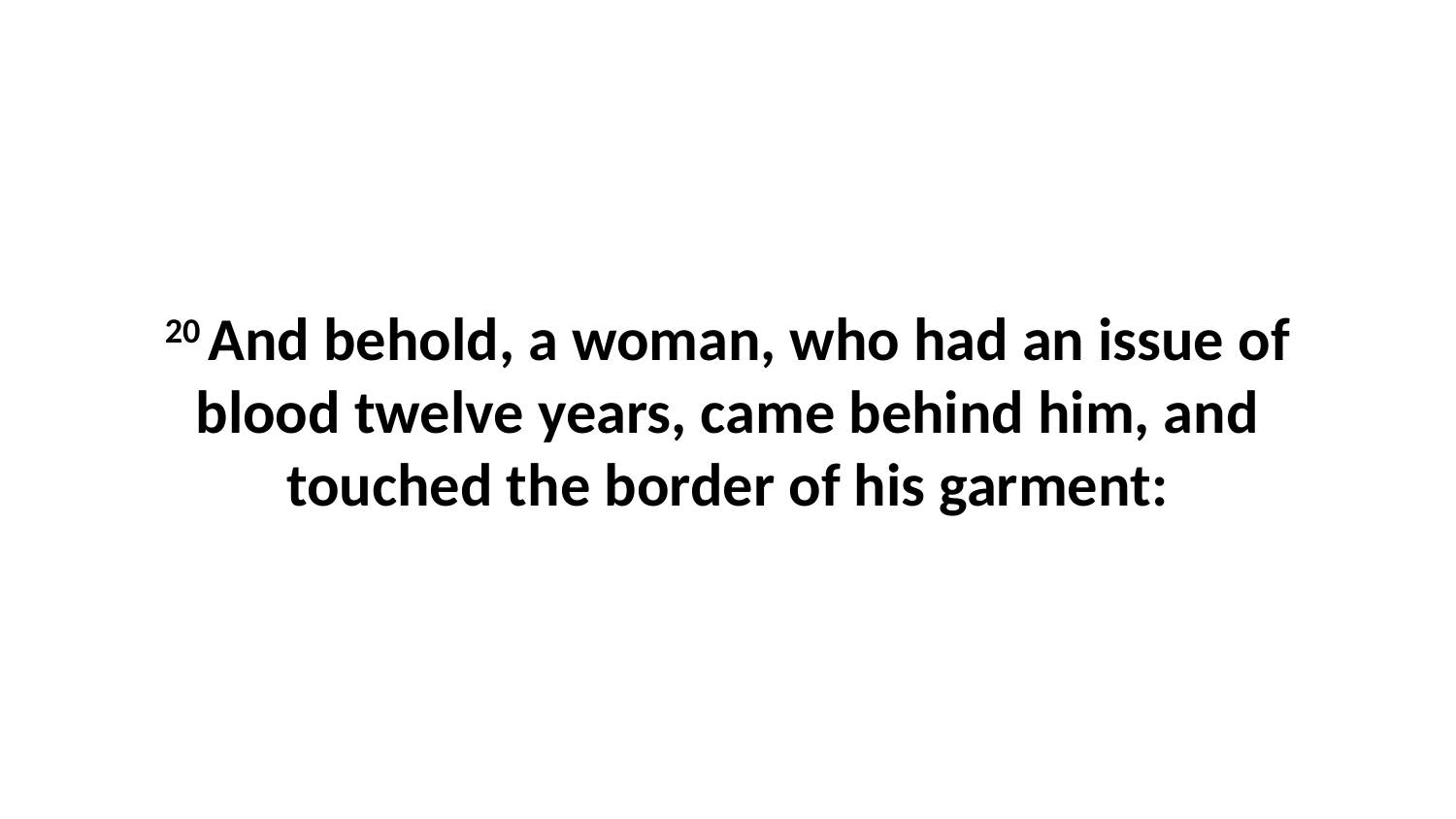

20 And behold, a woman, who had an issue of blood twelve years, came behind him, and touched the border of his garment: